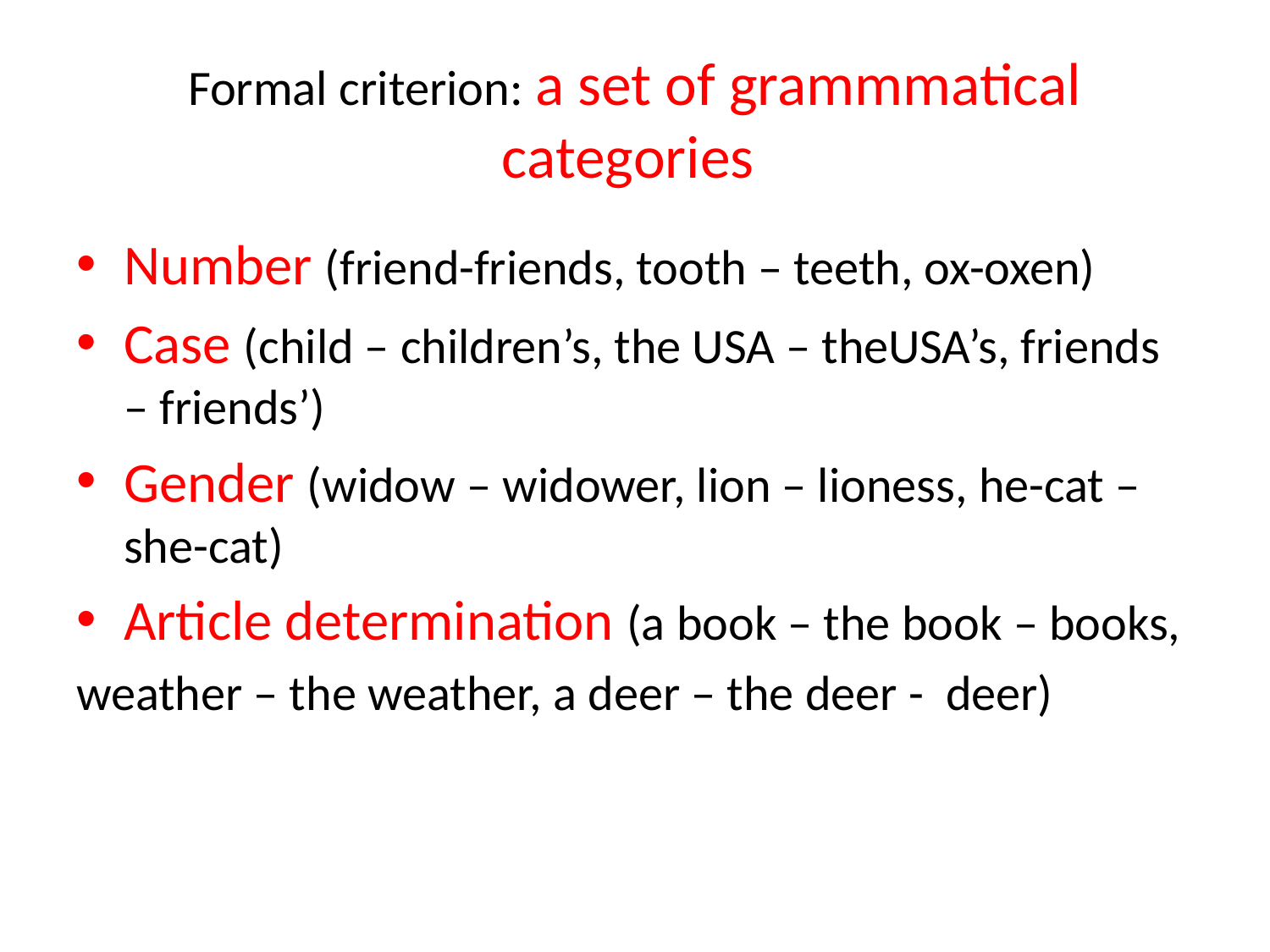

# Formal criterion: a set of grammmatical categories
Number (friend-friends, tooth – teeth, ox-oxen)
Case (child – children’s, the USA – theUSA’s, friends – friends’)
Gender (widow – widower, lion – lioness, he-cat – she-cat)
Article determination (a book – the book – books,
weather – the weather, a deer – the deer -  deer)